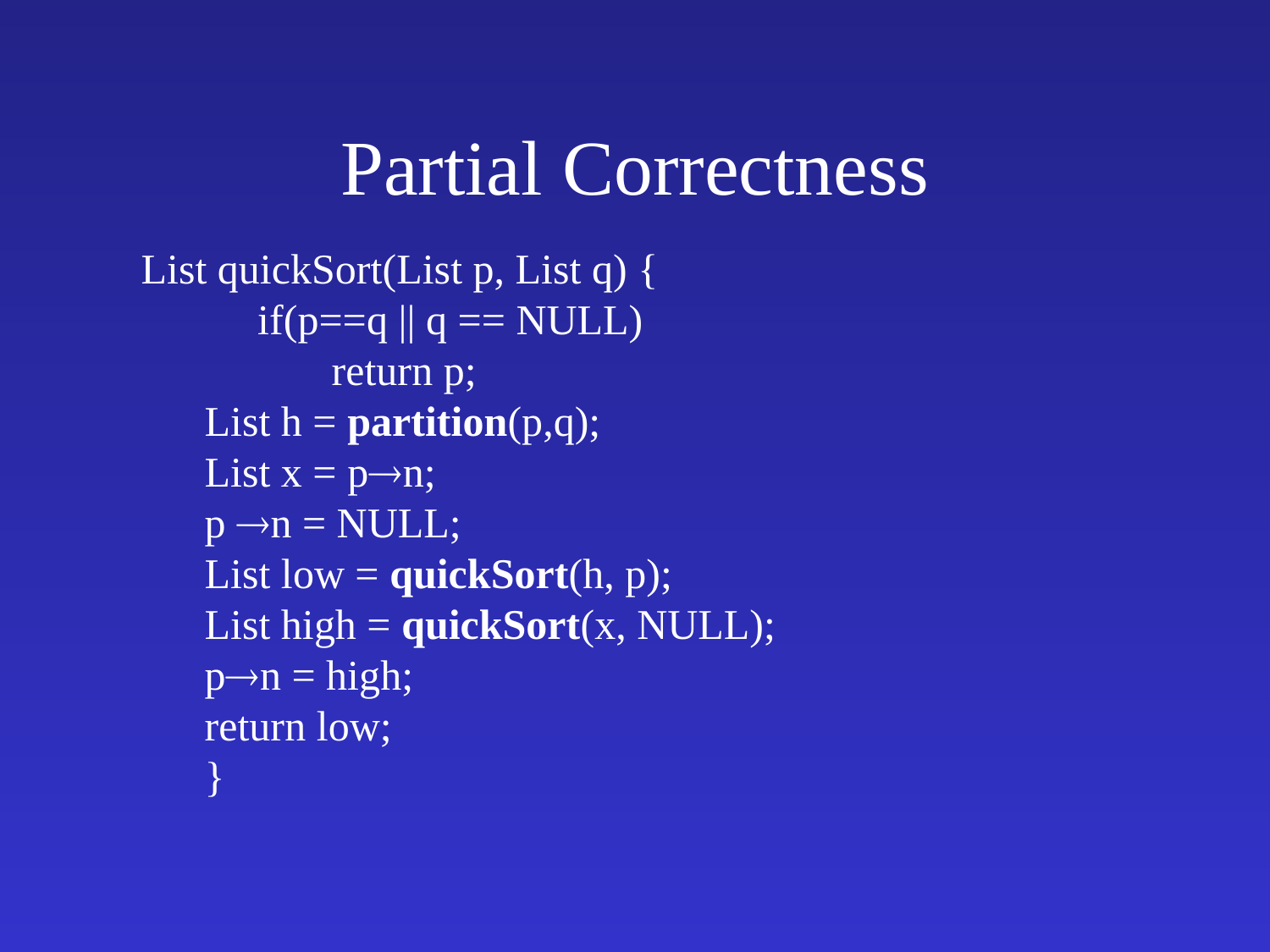

# Partial Correctness
List quickSort(List p, List q) {
     if(p==q || q == NULL)
	return p;
List h = partition(p,q);
List x = p→n;
p →n = NULL;
List low = quickSort(h, p);
List high = quickSort(x, NULL);
p→n = high;
return low;
}